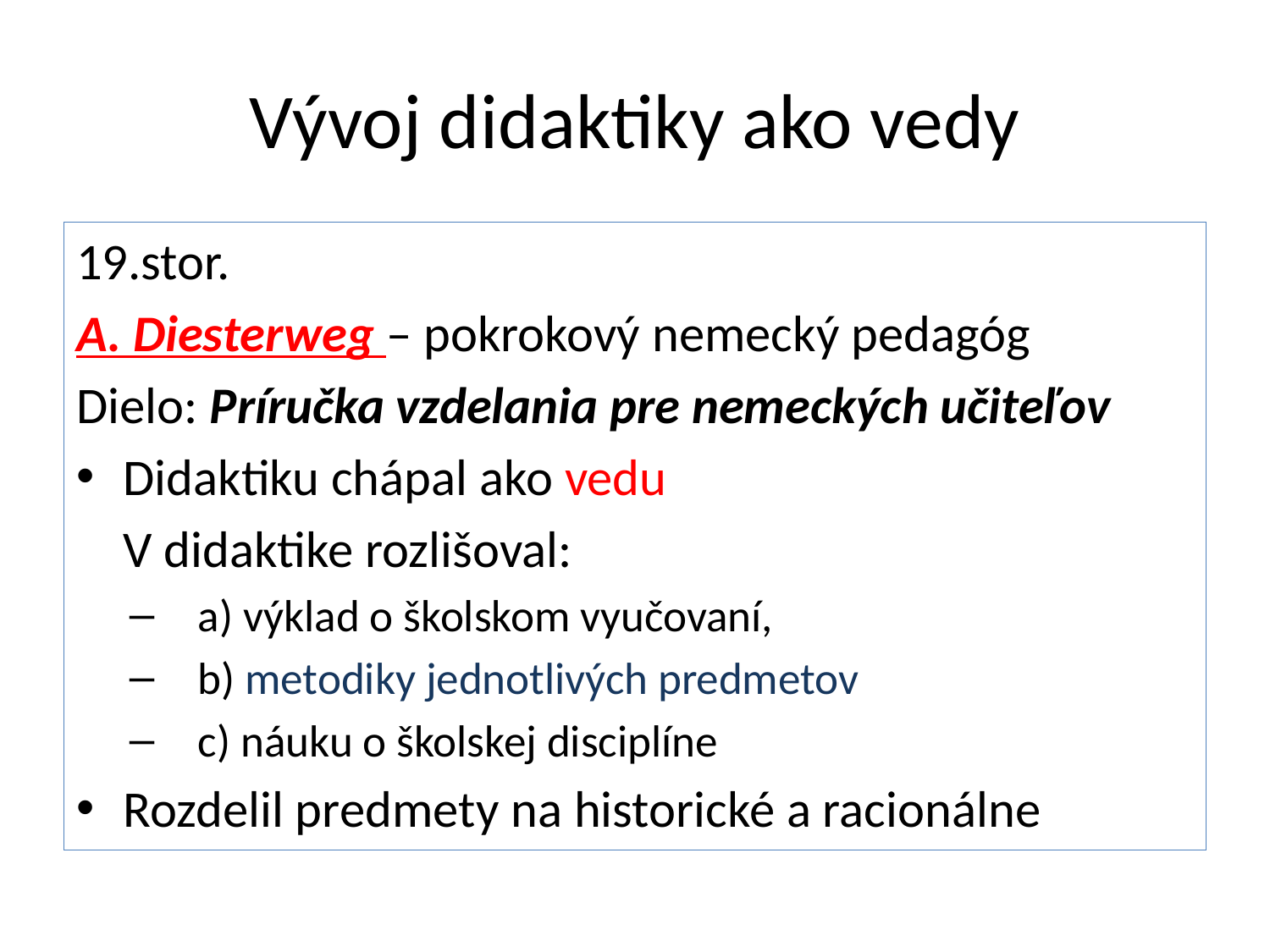

# Vývoj didaktiky ako vedy
19.stor.
A. Diesterweg – pokrokový nemecký pedagóg
Dielo: Príručka vzdelania pre nemeckých učiteľov
Didaktiku chápal ako vedu
	V didaktike rozlišoval:
  a) výklad o školskom vyučovaní,
  b) metodiky jednotlivých predmetov
  c) náuku o školskej disciplíne
Rozdelil predmety na historické a racionálne